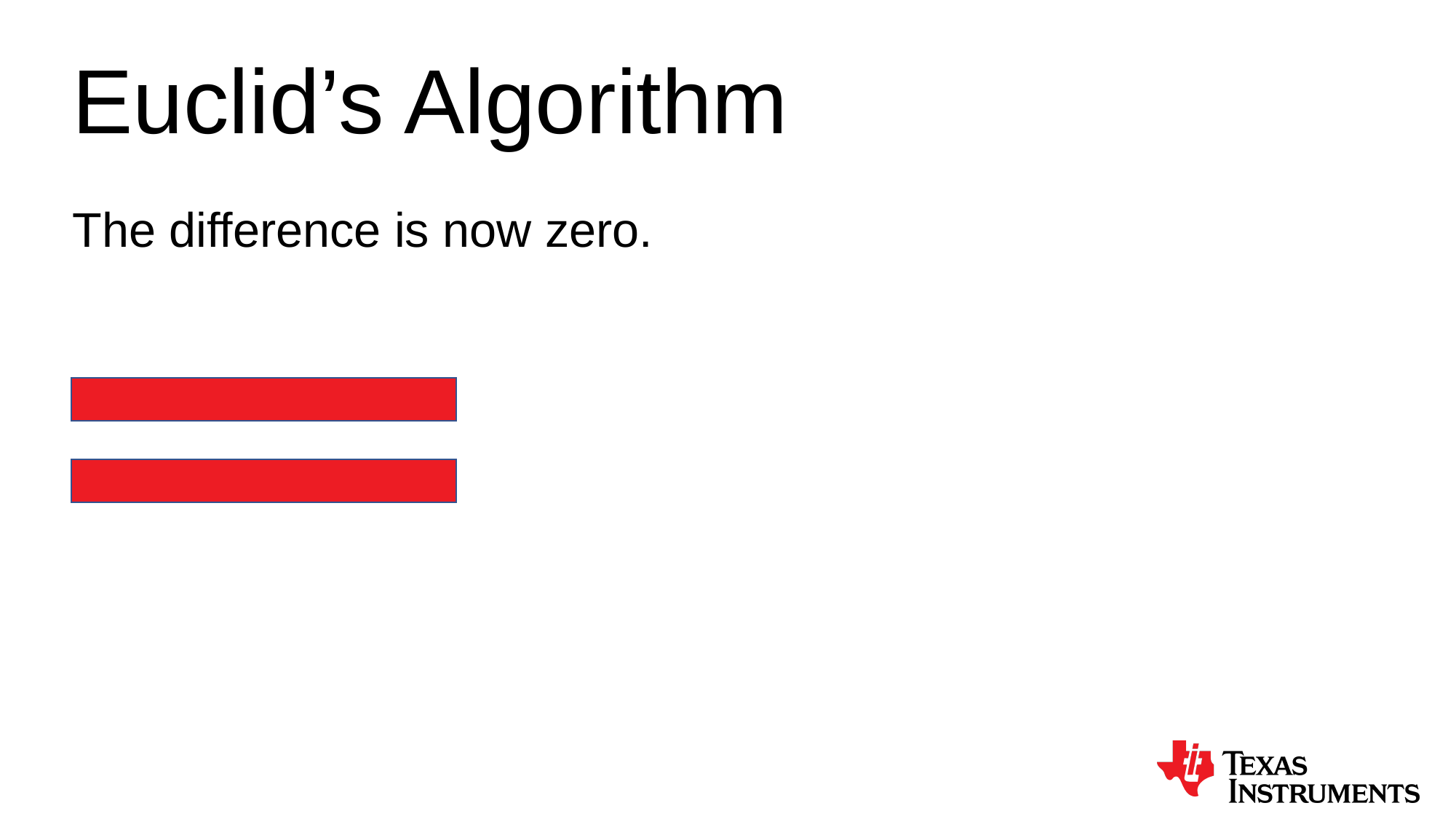

Euclid’s Algorithm
The difference is now zero.